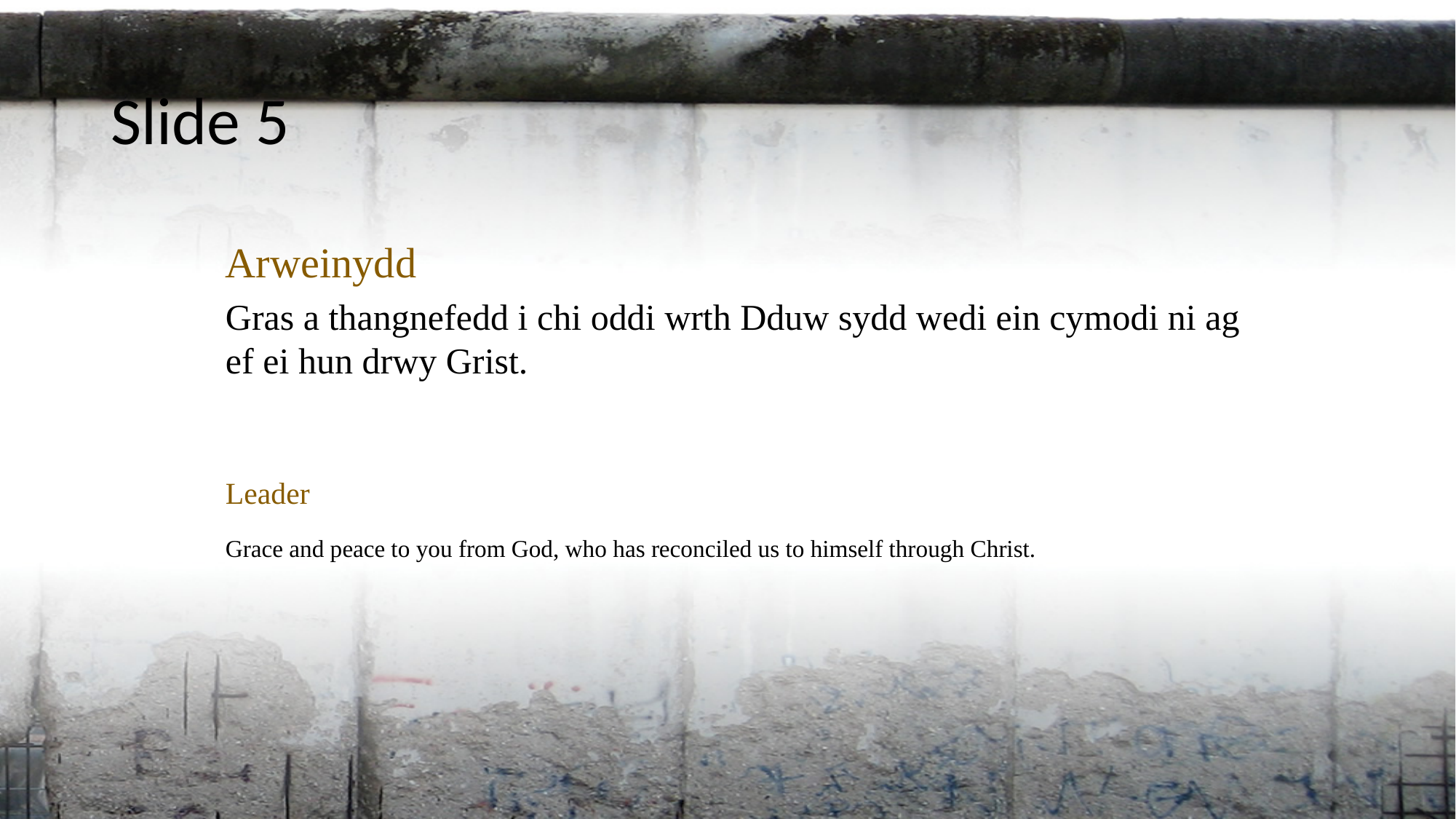

Slide 5
Arweinydd
Gras a thangnefedd i chi oddi wrth Dduw sydd wedi ein cymodi ni ag ef ei hun drwy Grist.
Leader
Grace and peace to you from God, who has reconciled us to himself through Christ.